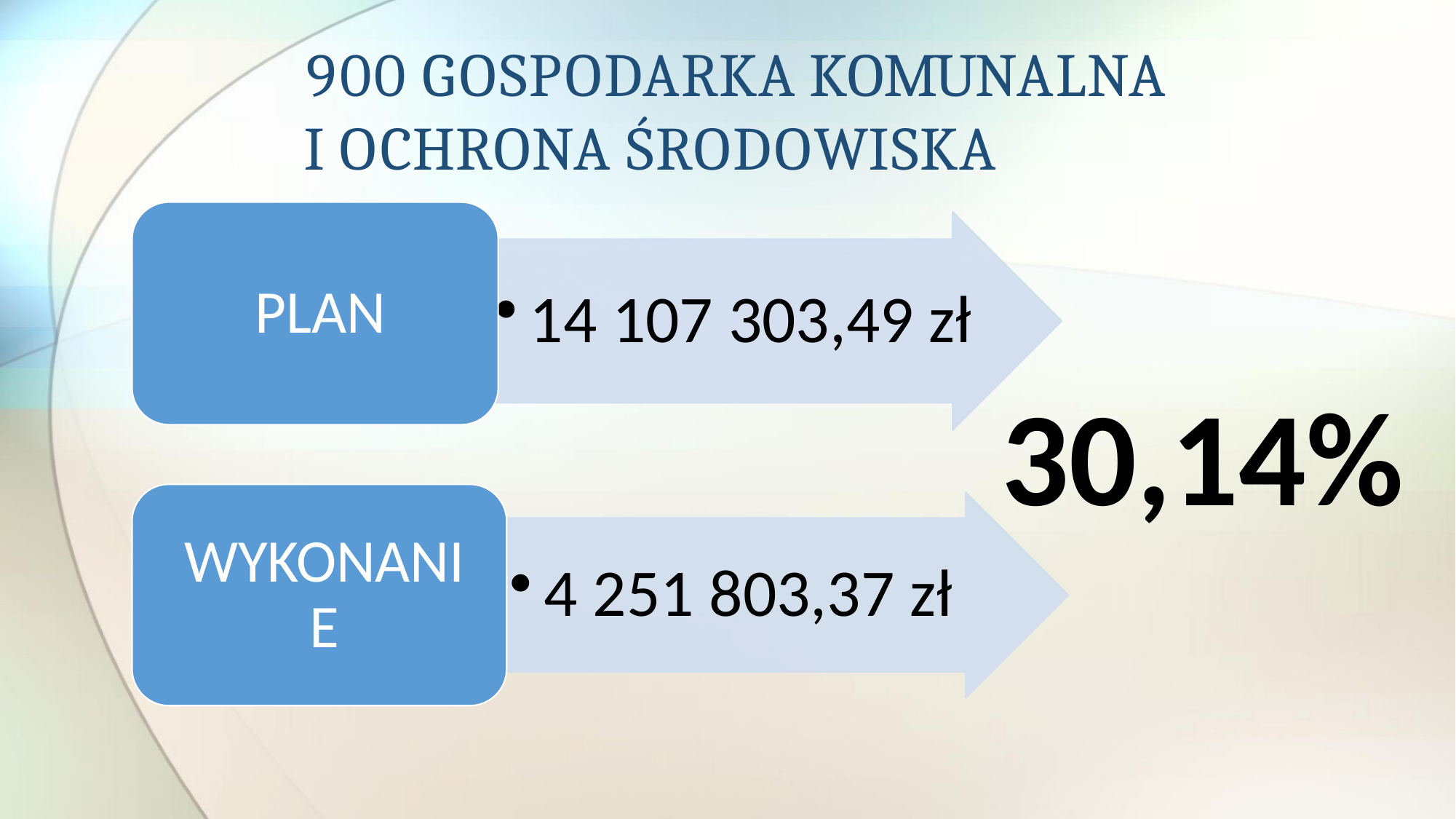

# 900 GOSPODARKA KOMUNALNA I OCHRONA ŚRODOWISKA
14 107 303,49 zł
PLAN
4 251 803,37 zł
WYKONANIE
30,14%